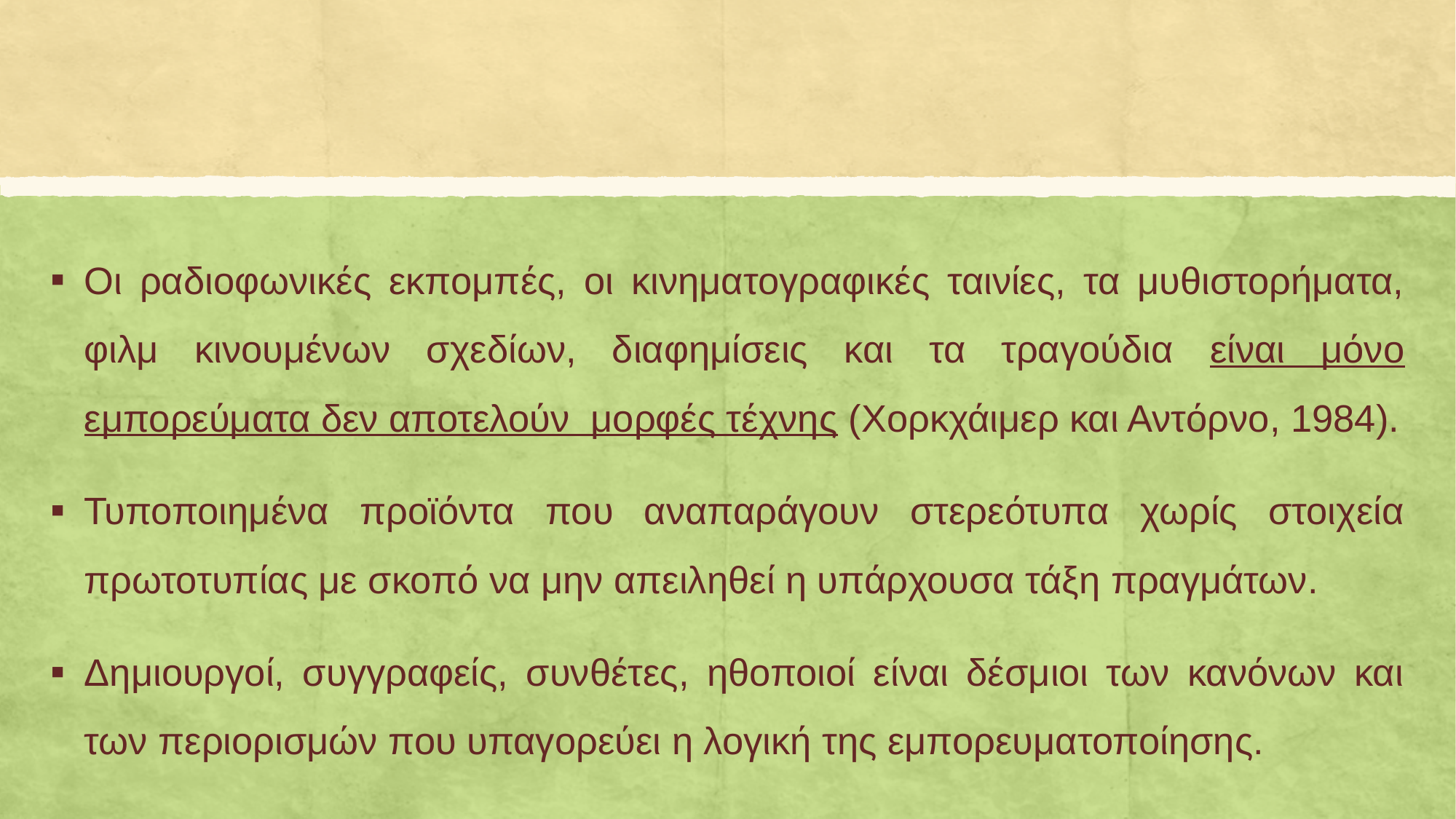

Οι ραδιοφωνικές εκπομπές, οι κινηματογραφικές ταινίες, τα μυθιστορήματα, φιλμ κινουμένων σχεδίων, διαφημίσεις και τα τραγούδια είναι μόνο εμπορεύματα δεν αποτελούν  μορφές τέχνης (Χορκχάιμερ και Αντόρνο, 1984).
Τυποποιημένα προϊόντα που αναπαράγουν στερεότυπα χωρίς στοιχεία πρωτοτυπίας με σκοπό να μην απειληθεί η υπάρχουσα τάξη πραγμάτων.
Δημιουργοί, συγγραφείς, συνθέτες, ηθοποιοί είναι δέσμιοι των κανόνων και των περιορισμών που υπαγορεύει η λογική της εμπορευματοποίησης.